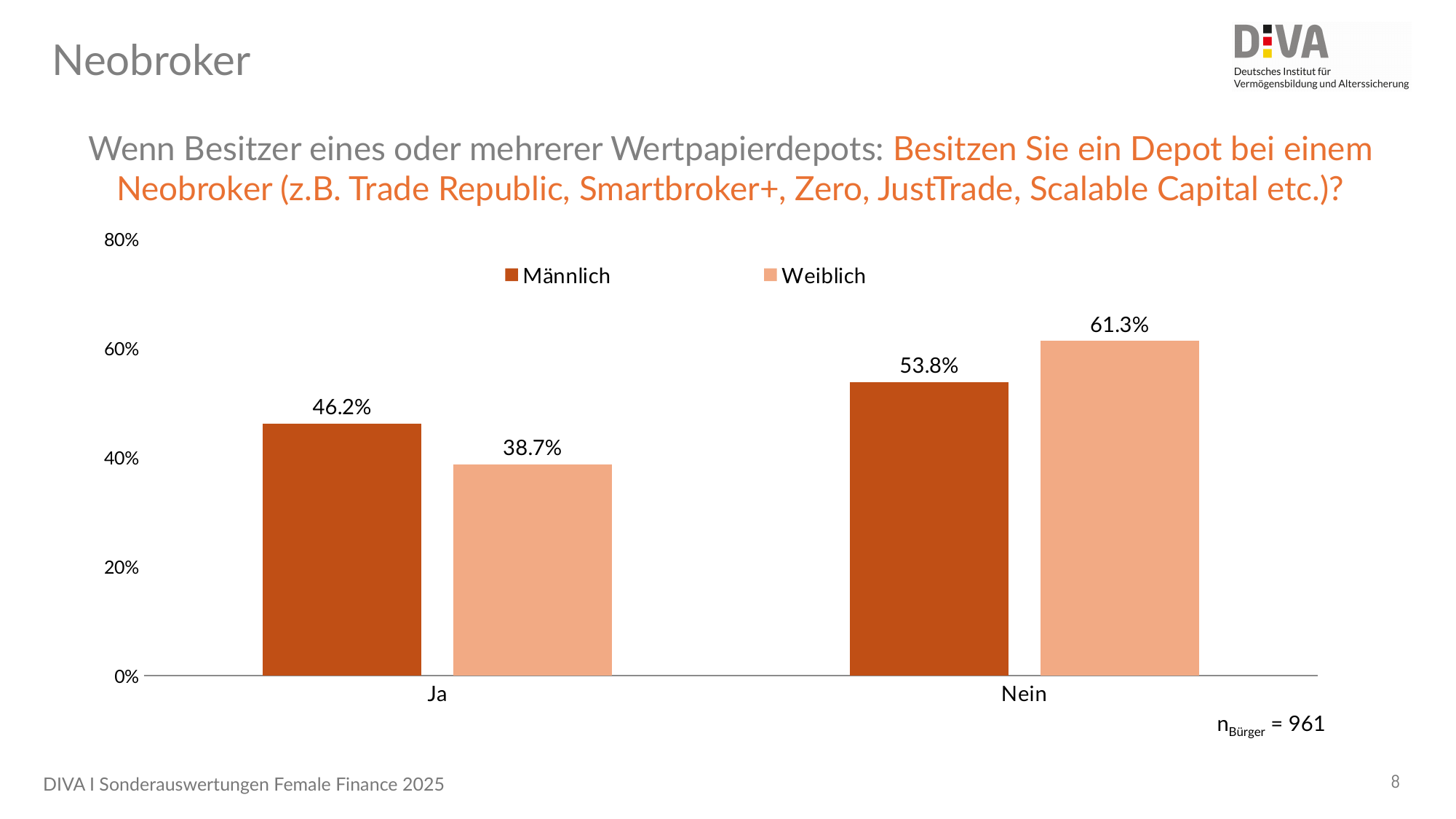

Neobroker
Wenn Besitzer eines oder mehrerer Wertpapierdepots: Besitzen Sie ein Depot bei einem Neobroker (z.B. Trade Republic, Smartbroker+, Zero, JustTrade, Scalable Capital etc.)?

### Chart

| Category | Männlich | Weiblich |
|---|---|---|
| Ja | 0.462 | 0.387 |
| Nein | 0.538 | 0.613 |
nBürger = 961
8
DIVA I Sonderauswertungen Female Finance 2025